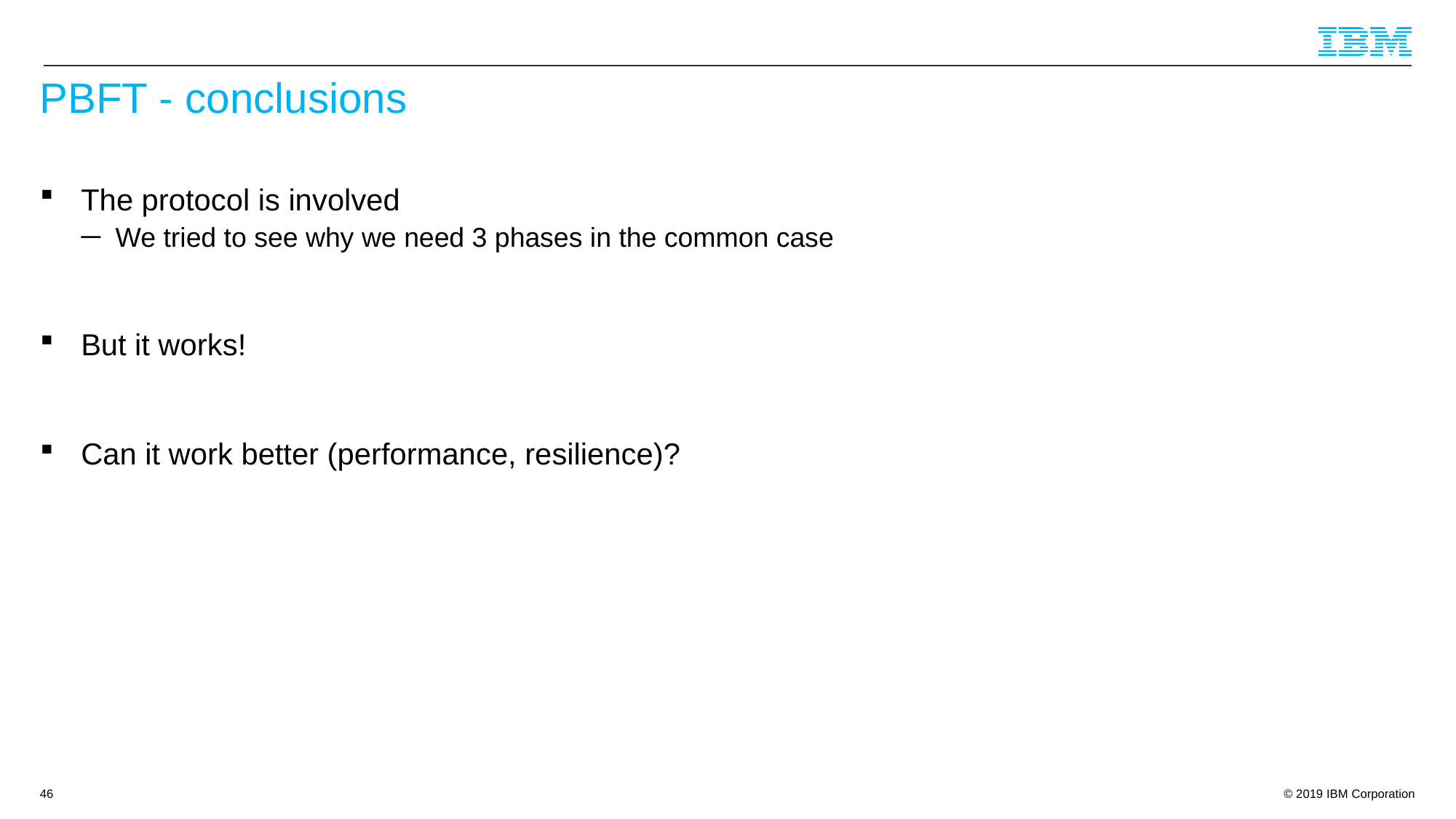

# PBFT - conclusions
The protocol is involved
We tried to see why we need 3 phases in the common case

But it works!

Can it work better (performance, resilience)?
46